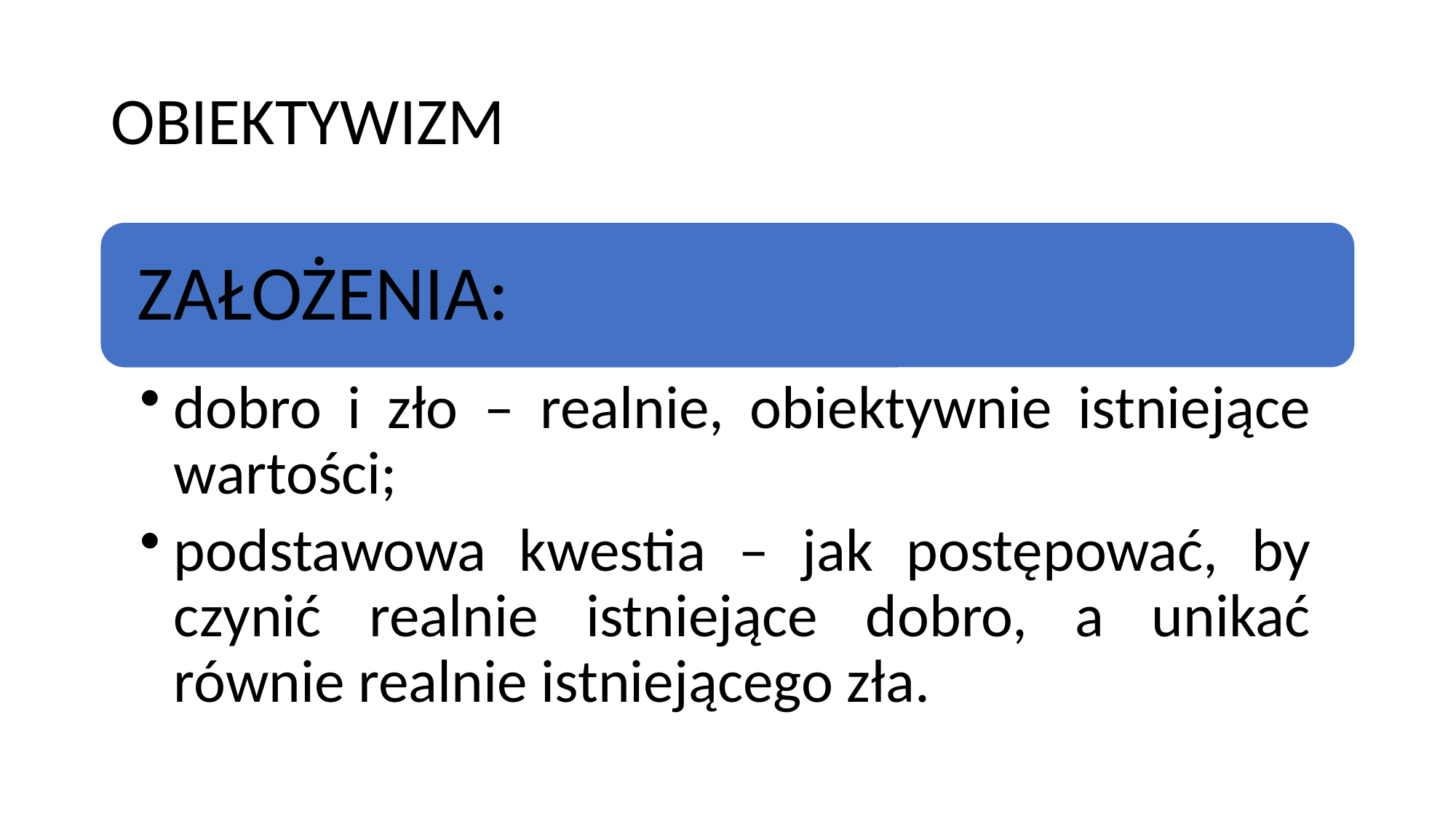

# OBIEKTYWIZM
ZAŁOŻENIA:
dobro i zło – realnie, obiektywnie istniejące wartości;
podstawowa kwestia – jak postępować, by czynić realnie istniejące dobro, a unikać równie realnie istniejącego zła.